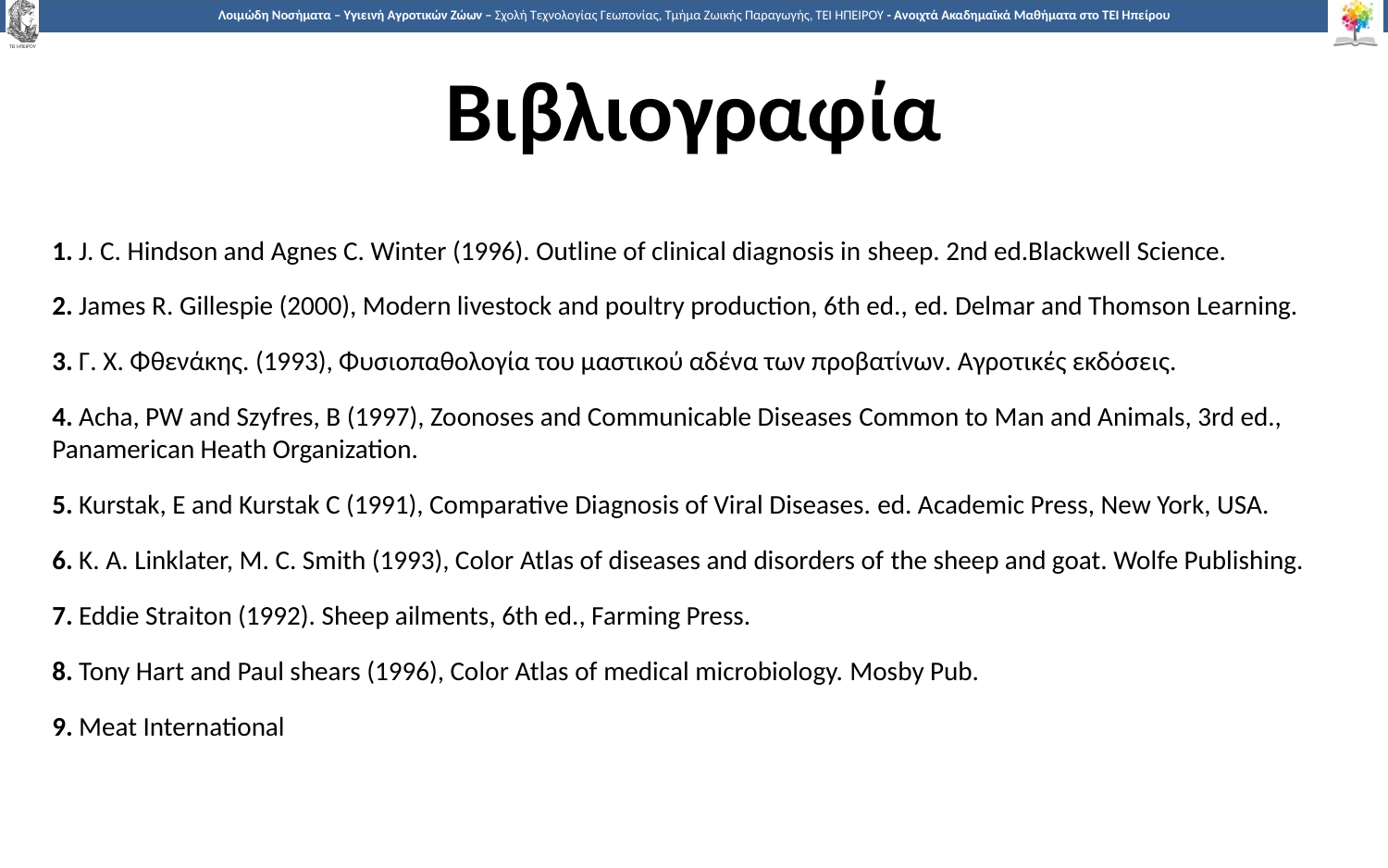

# Βιβλιογραφία
1. J. C. Hindson and Agnes C. Winter (1996). Outline of clinical diagnosis in sheep. 2nd ed.Blackwell Science.
2. James R. Gillespie (2000), Modern livestock and poultry production, 6th ed., ed. Delmar and Thomson Learning.
3. Γ. Χ. Φθενάκης. (1993), Φυσιοπαθολογία του μαστικού αδένα των προβατίνων. Αγροτικές εκδόσεις.
4. Acha, PW and Szyfres, B (1997), Zoonoses and Communicable Diseases Common to Man and Animals, 3rd ed., Panamerican Heath Organization.
5. Kurstak, E and Kurstak C (1991), Comparative Diagnosis of Viral Diseases. ed. Academic Press, New York, USA.
6. K. A. Linklater, M. C. Smith (1993), Color Atlas of diseases and disorders of the sheep and goat. Wolfe Publishing.
7. Eddie Straiton (1992). Sheep ailments, 6th ed., Farming Press.
8. Tony Hart and Paul shears (1996), Color Atlas of medical microbiology. Mosby Pub.
9. Meat International